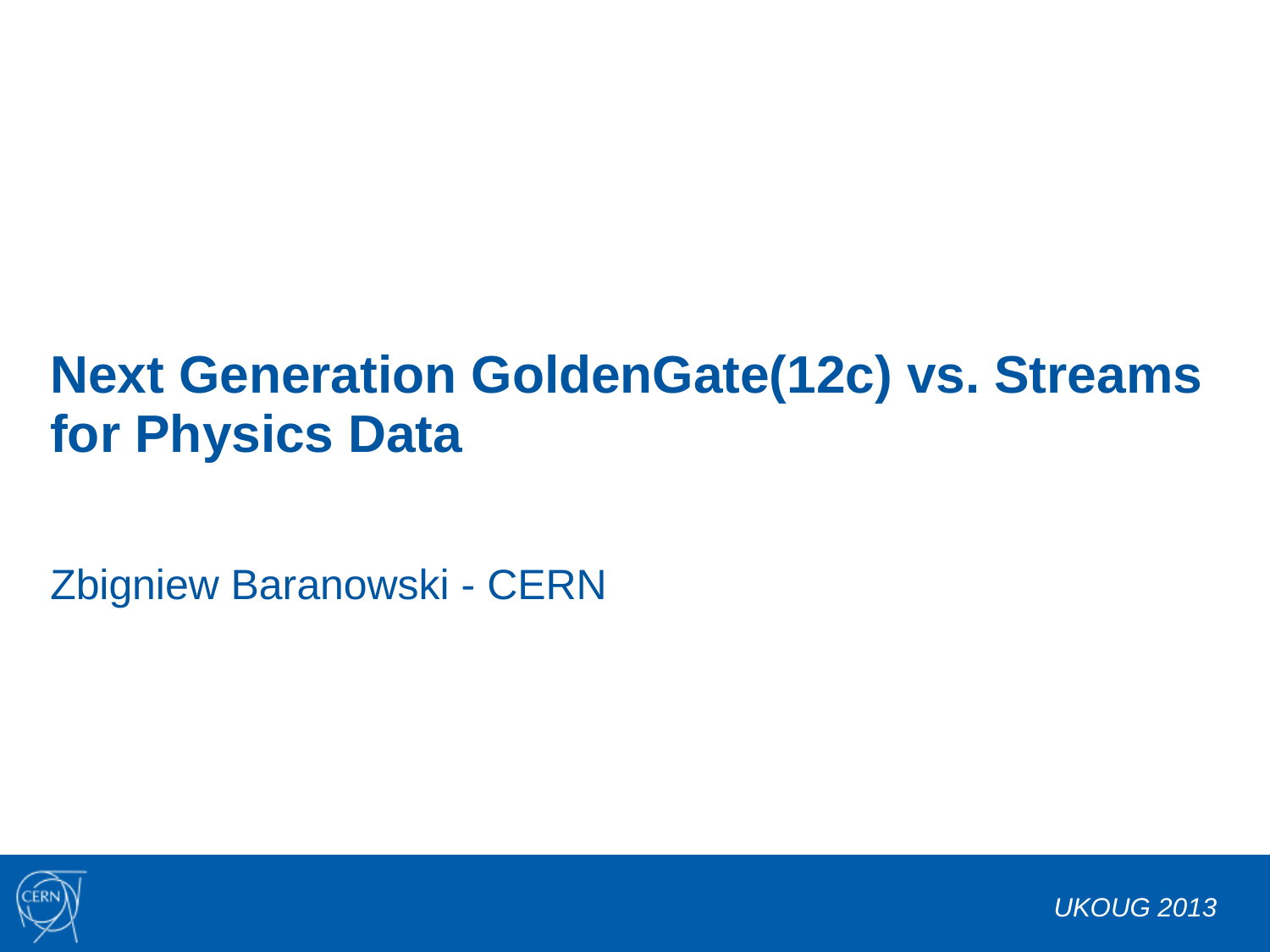

# Next Generation GoldenGate(12c) vs. Streams for Physics Data
Zbigniew Baranowski - CERN
UKOUG 2013